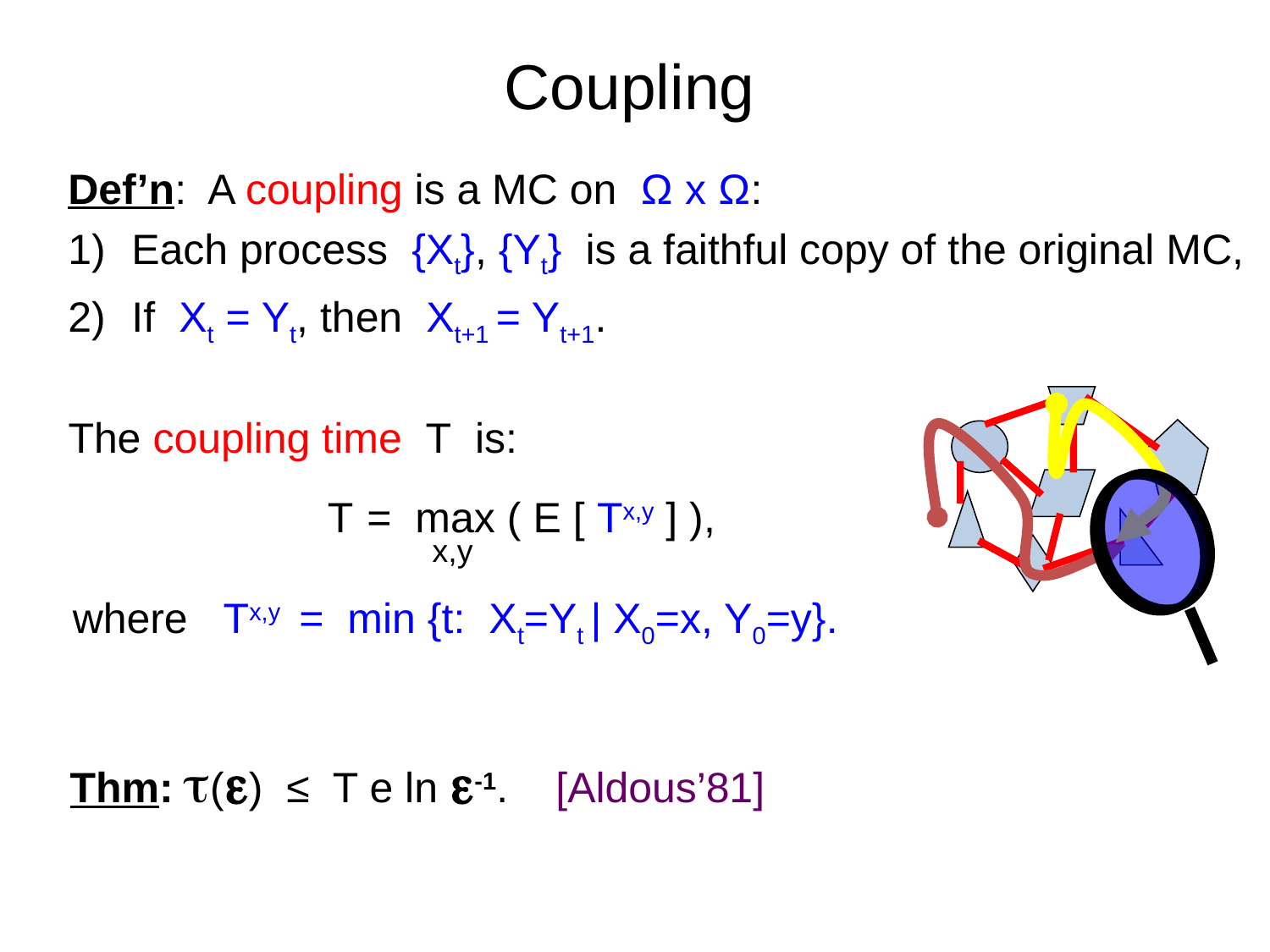

# Coupling
Def’n:  A coupling is a MC on  Ω x Ω:
Each process  {Xt}, {Yt}  is a faithful copy of the original MC,

If  Xt = Yt, then  Xt+1 = Yt+1.

 The coupling time  T  is:
                              T  =  max ( E [ Tx,y ] ),

 where   Tx,y  =  min {t:  Xt=Yt | X0=x, Y0=y}.
x,y
Thm: τ(ε)  ≤  T e ln ε-1.    [Aldous’81]